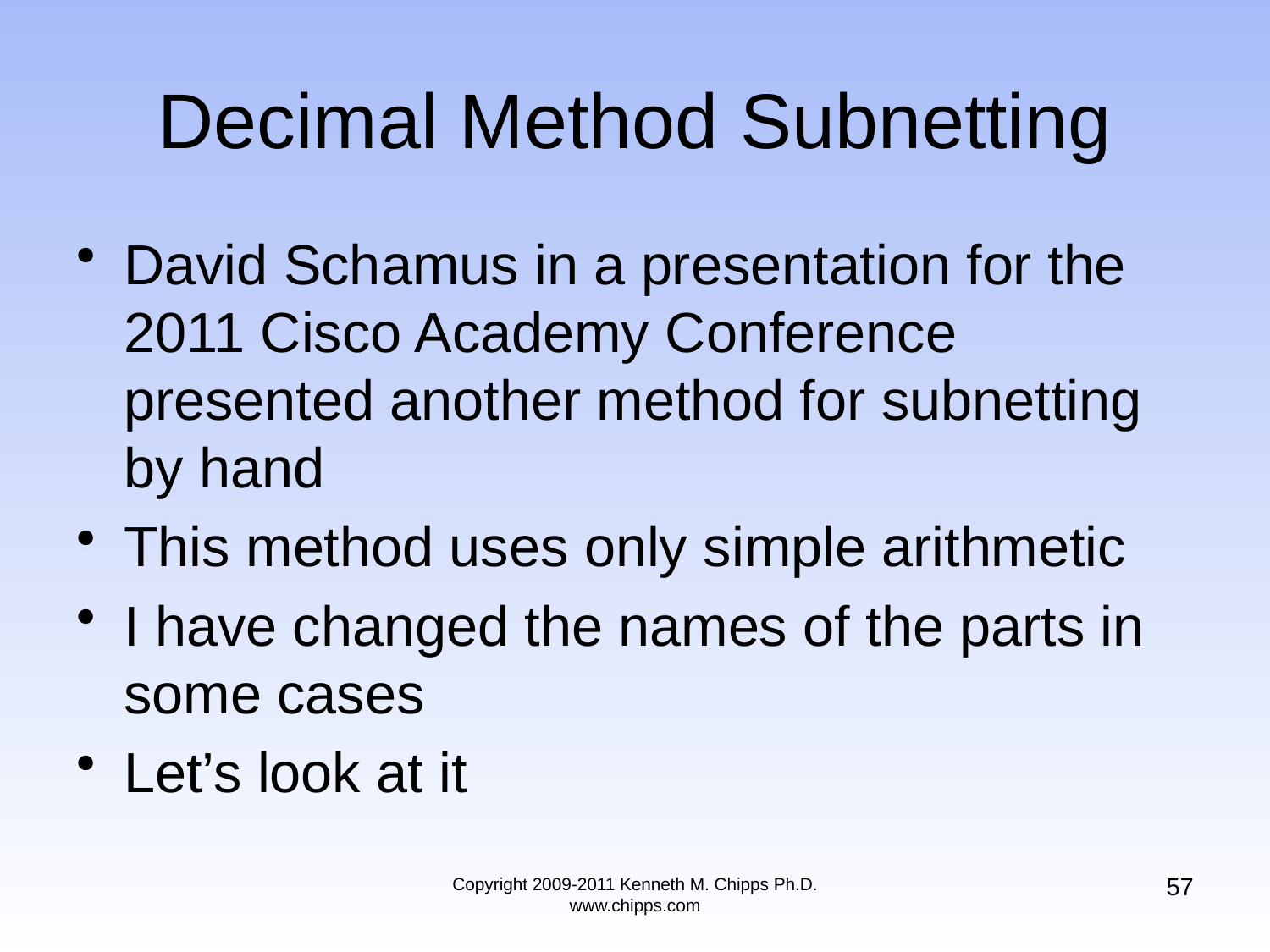

# Decimal Method Subnetting
David Schamus in a presentation for the 2011 Cisco Academy Conference presented another method for subnetting by hand
This method uses only simple arithmetic
I have changed the names of the parts in some cases
Let’s look at it
57
Copyright 2009-2011 Kenneth M. Chipps Ph.D. www.chipps.com